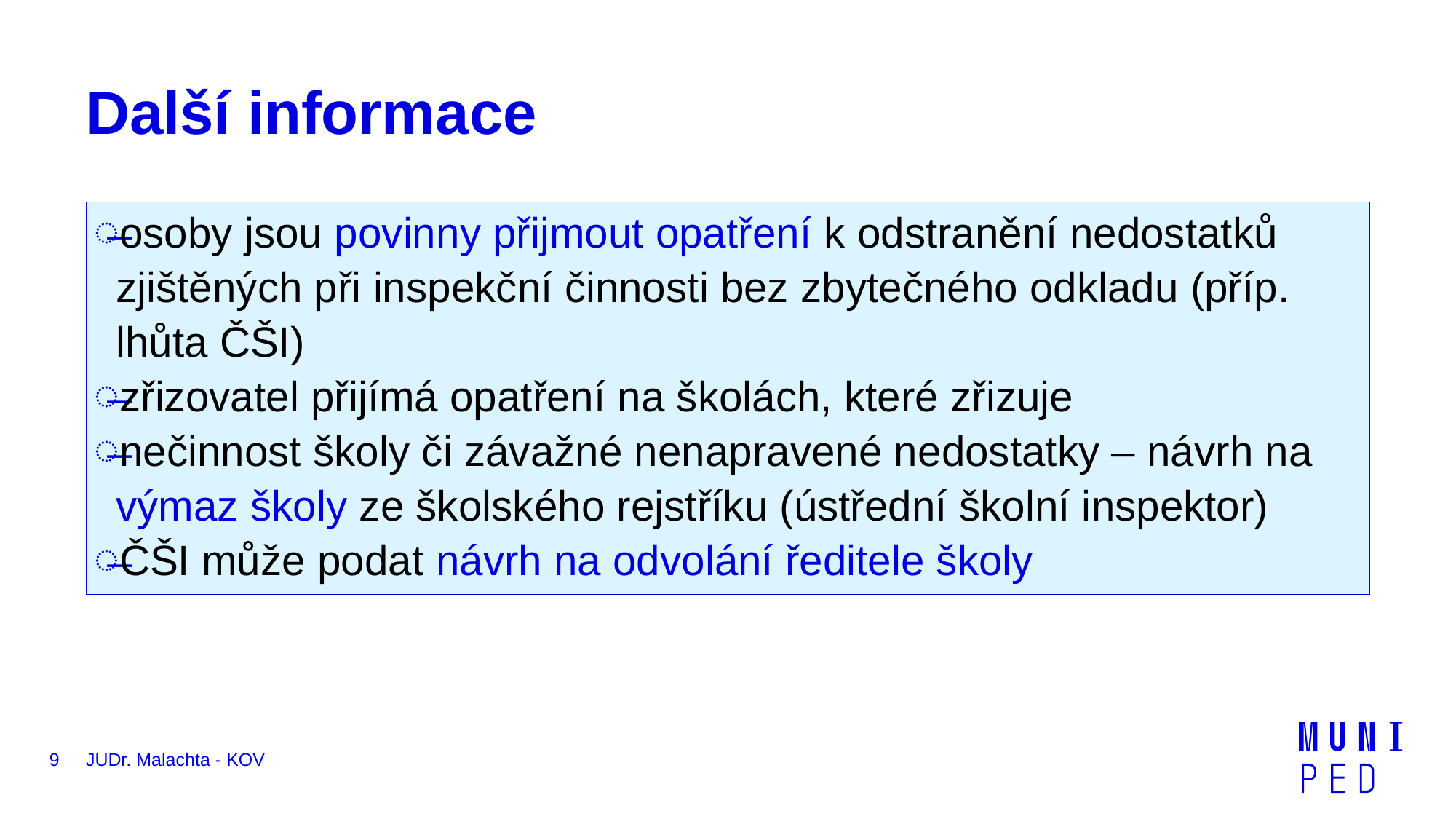

# Další informace
osoby jsou povinny přijmout opatření k odstranění nedostatků zjištěných při inspekční činnosti bez zbytečného odkladu (příp. lhůta ČŠI)
zřizovatel přijímá opatření na školách, které zřizuje
nečinnost školy či závažné nenapravené nedostatky – návrh na výmaz školy ze školského rejstříku (ústřední školní inspektor)
ČŠI může podat návrh na odvolání ředitele školy
9
JUDr. Malachta - KOV